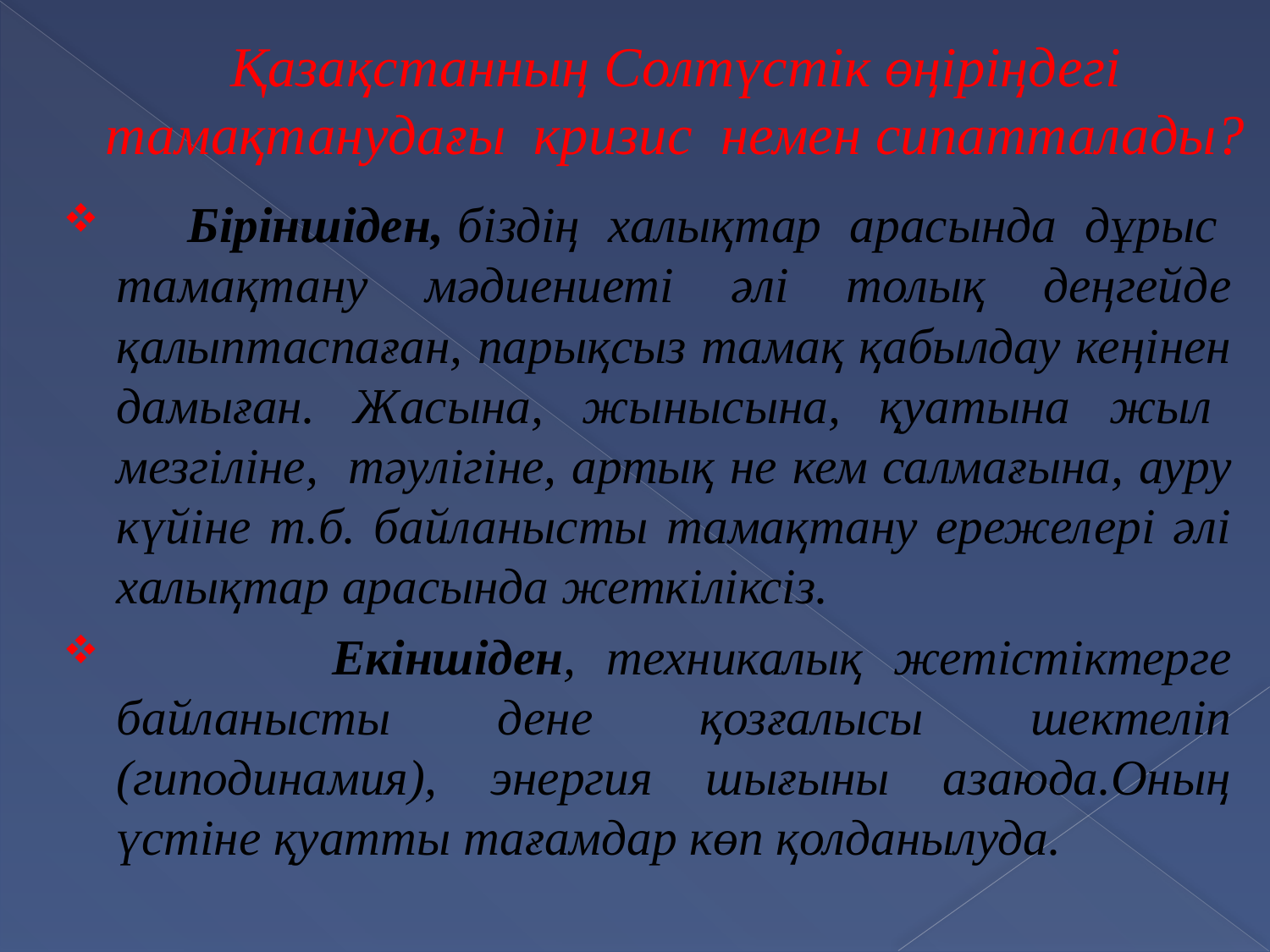

# Қазақстанның Солтүстік өңіріңдегі тамақтанудағы  кризис  немен сипатталады?
     Біріншіден, біздің  халықтар  арасында  дұрыс  тамақтану мәдиениеті әлі толық деңгейде қалыптаспаған, парықсыз тамақ қабылдау кеңінен дамыған.  Жасына,  жынысына,  қуатына  жыл  мезгіліне,  тәулігіне, артық не кем салмағына, ауру күйіне т.б. байланысты тамақтану ережелері әлі халықтар арасында жеткіліксіз.
       Екіншіден, техникалық жетістіктерге байланысты дене қозғалысы шектеліп (гиподинамия), энергия шығыны азаюда.Оның үстіне қуатты тағамдар көп қолданылуда.